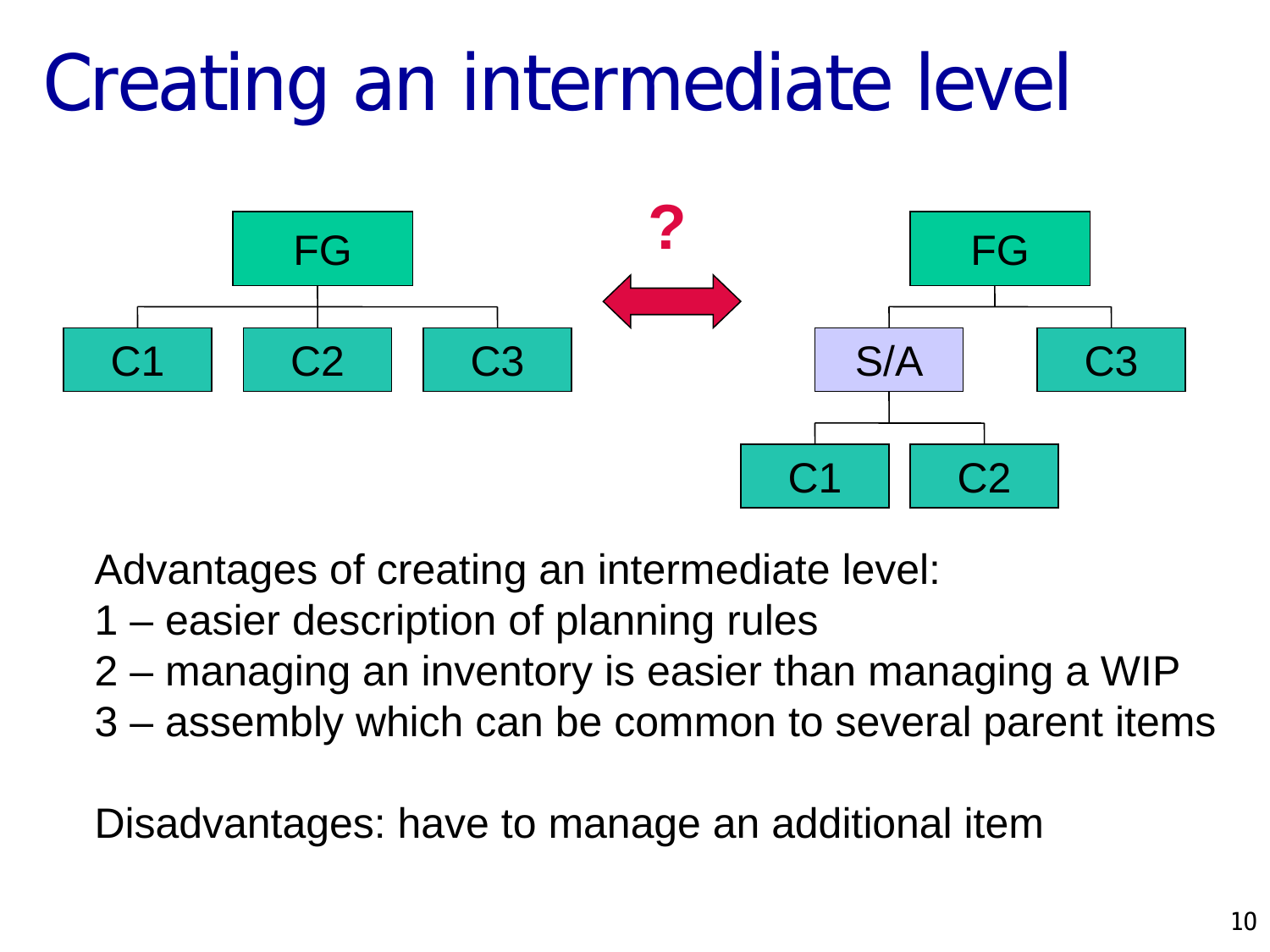

# Creating an intermediate level
?
FG

C1
C2
C3
FG

S/A
C3

C1
C2

Advantages of creating an intermediate level:
1 – easier description of planning rules
2 – managing an inventory is easier than managing a WIP
3 – assembly which can be common to several parent items

Disadvantages: have to manage an additional item
10